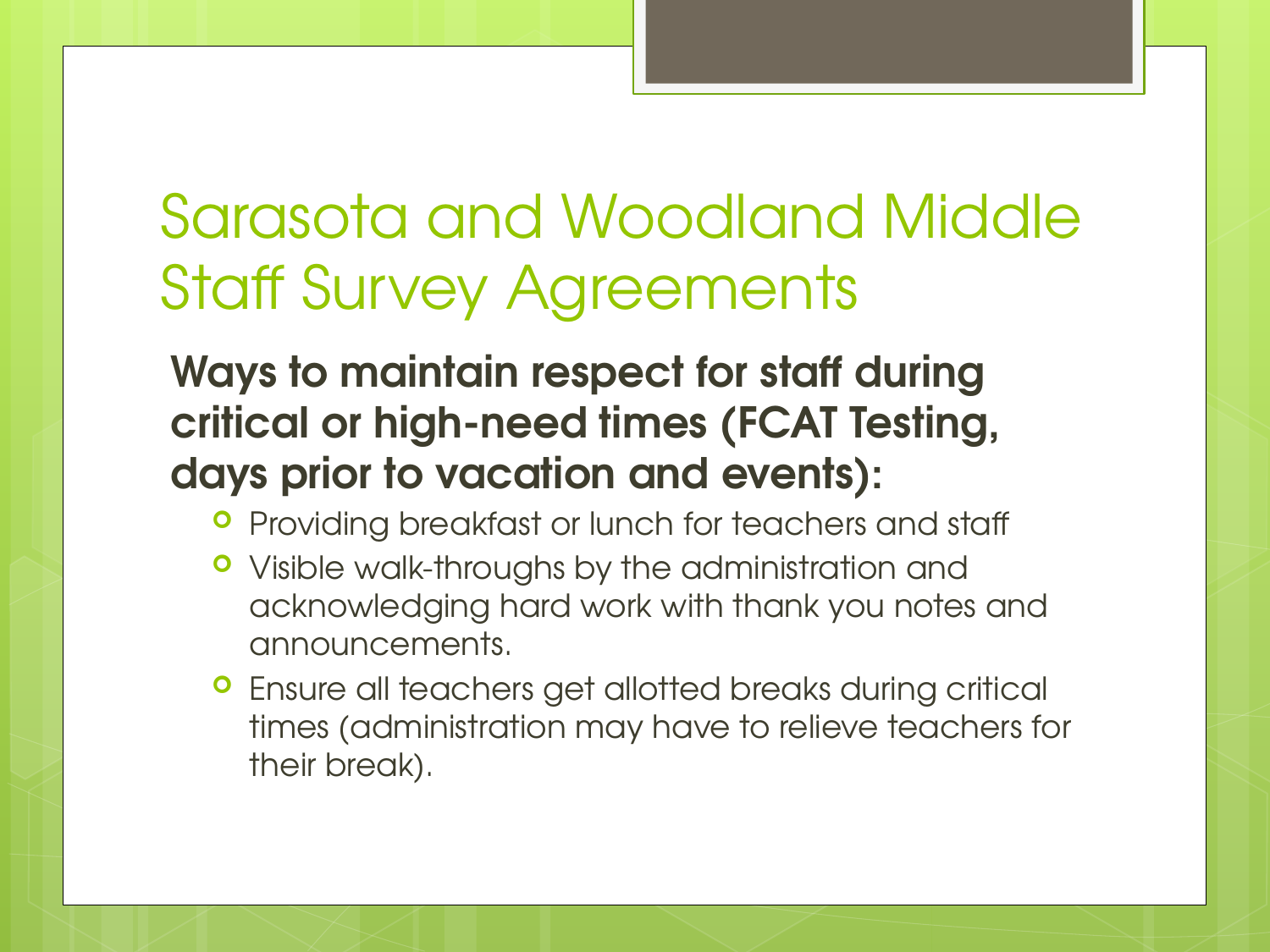

# Sarasota and Woodland Middle Staff Survey Agreements
Ways to maintain respect for staff during critical or high-need times (FCAT Testing, days prior to vacation and events):
Providing breakfast or lunch for teachers and staff
Visible walk-throughs by the administration and acknowledging hard work with thank you notes and announcements.
Ensure all teachers get allotted breaks during critical times (administration may have to relieve teachers for their break).